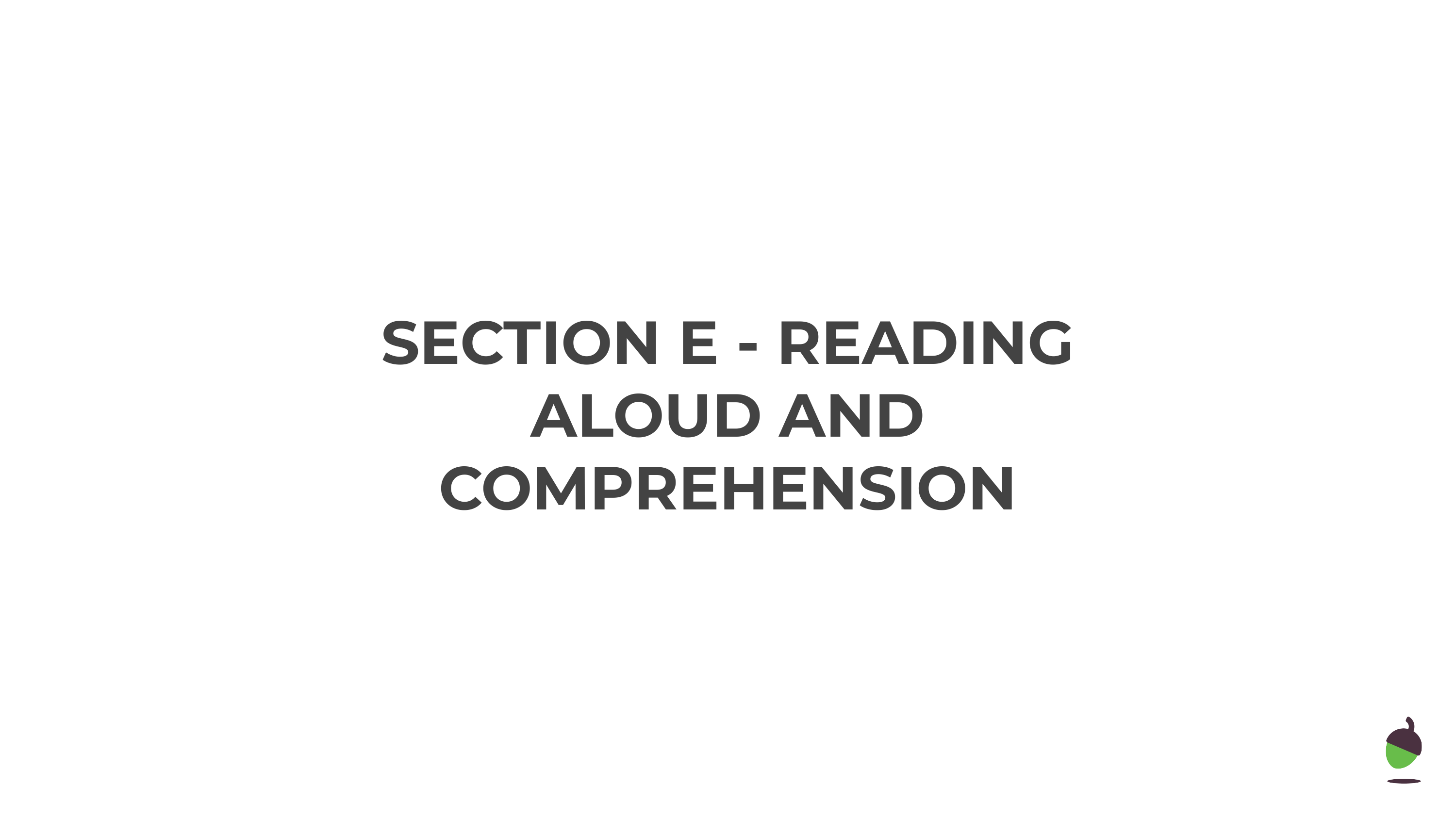

SECTION E - READING ALOUD AND COMPREHENSION